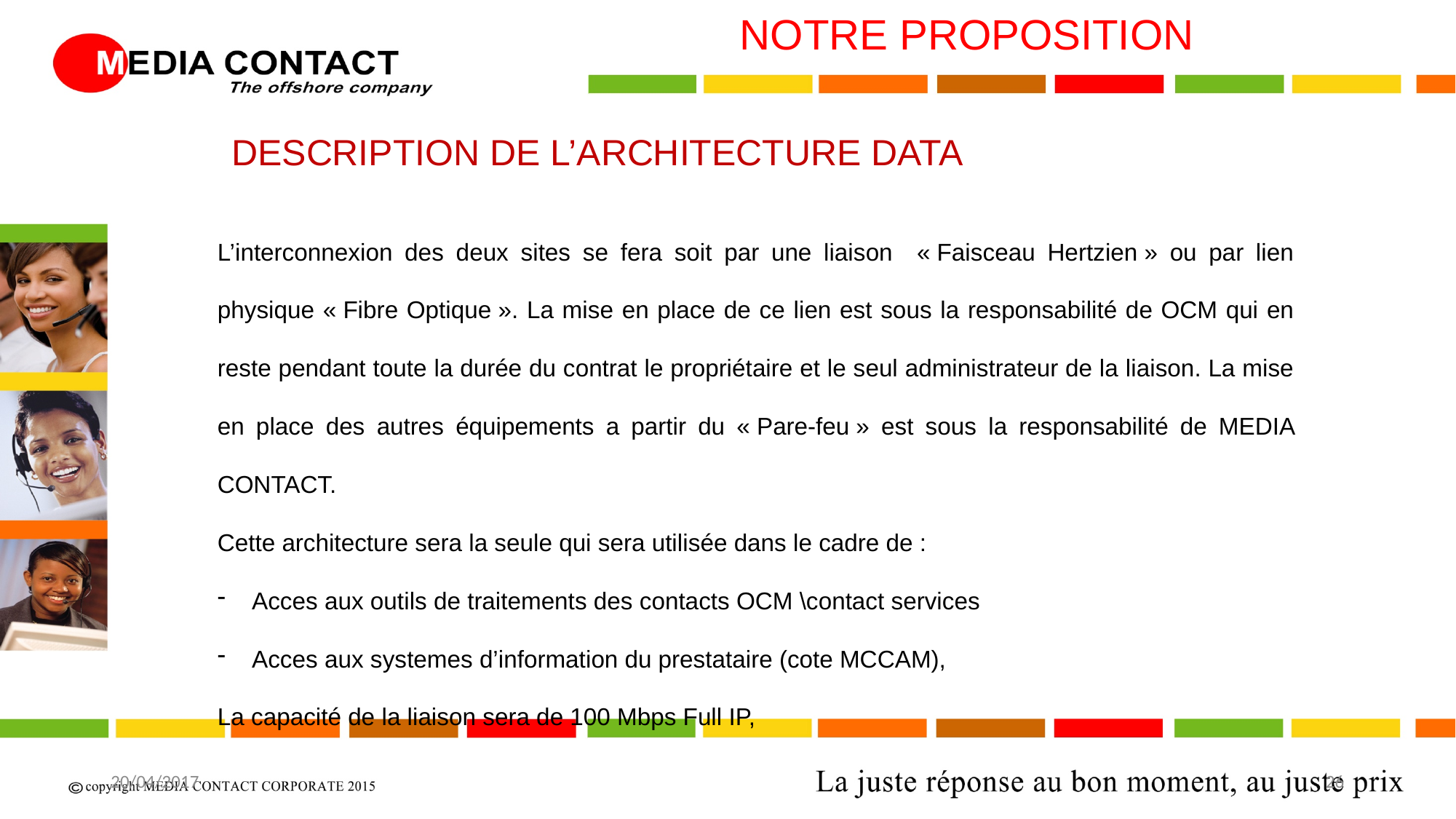

NOTRE PROPOSITION
DESCRIPTION DE L’ARCHITECTURE DATA
L’interconnexion des deux sites se fera soit par une liaison  « Faisceau Hertzien » ou par lien physique « Fibre Optique ». La mise en place de ce lien est sous la responsabilité de OCM qui en reste pendant toute la durée du contrat le propriétaire et le seul administrateur de la liaison. La mise en place des autres équipements a partir du « Pare-feu » est sous la responsabilité de MEDIA CONTACT.
Cette architecture sera la seule qui sera utilisée dans le cadre de :
Acces aux outils de traitements des contacts OCM \contact services
Acces aux systemes d’information du prestataire (cote MCCAM),
La capacité de la liaison sera de 100 Mbps Full IP,
20/04/2017
26